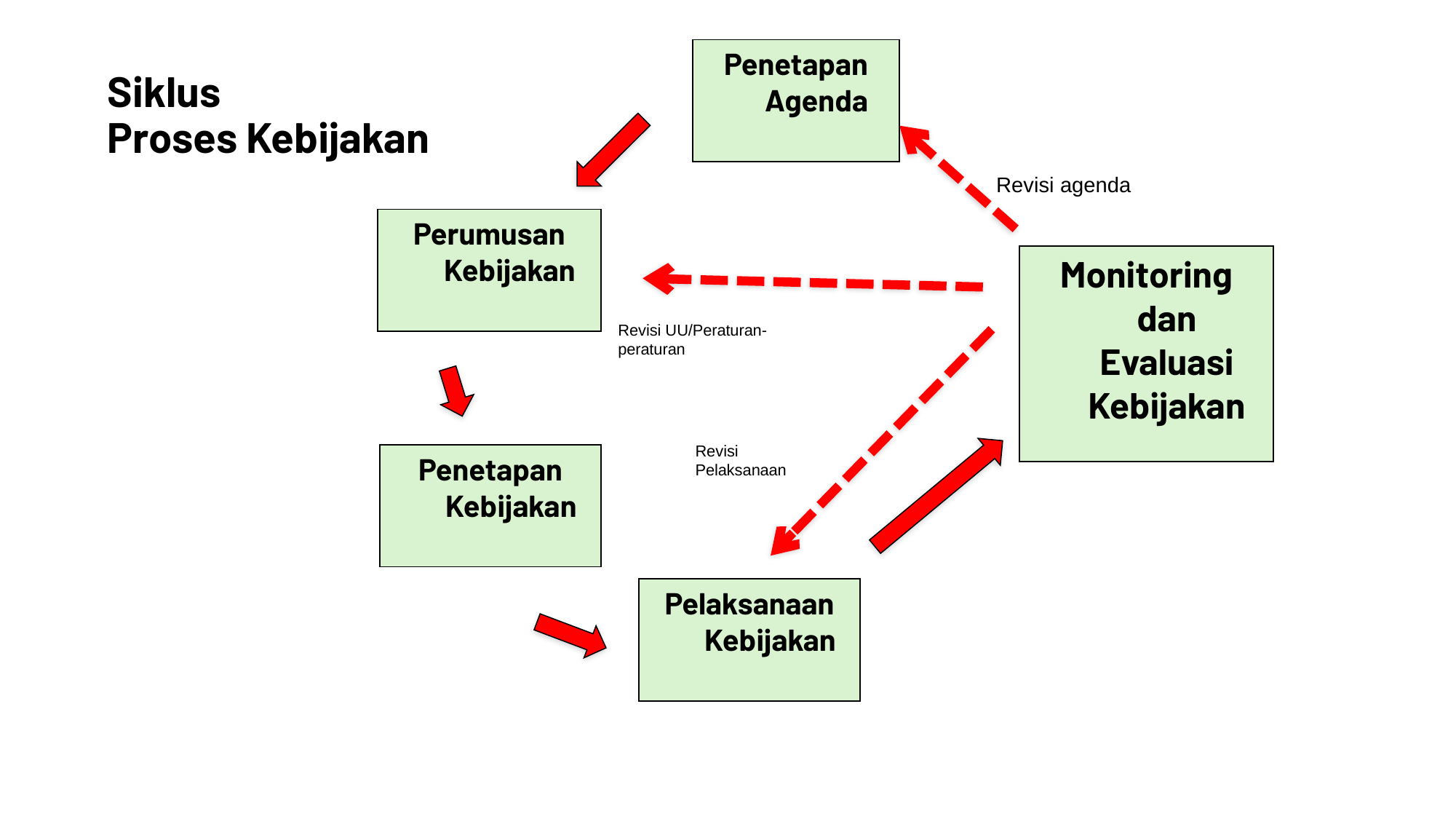

Penetapan Agenda
# Siklus Proses Kebijakan

Revisi agenda
Perumusan Kebijakan
Monitoring dan Evaluasi Kebijakan
Revisi UU/Peraturan-peraturan

Revisi
Pelaksanaan
Penetapan Kebijakan
Pelaksanaan Kebijakan

7